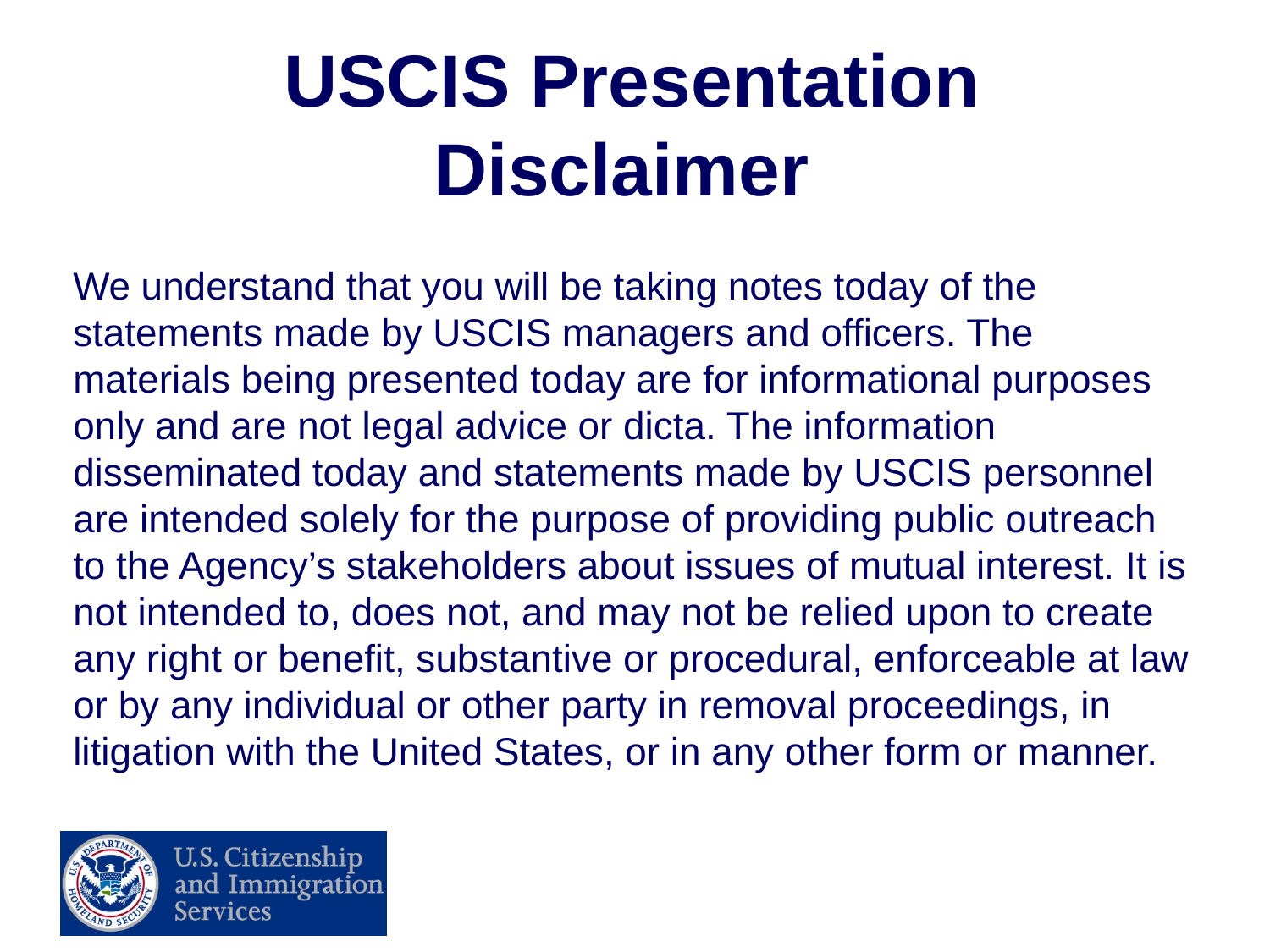

USCIS Presentation Disclaimer
We understand that you will be taking notes today of the statements made by USCIS managers and officers. The materials being presented today are for informational purposes only and are not legal advice or dicta. The information disseminated today and statements made by USCIS personnel are intended solely for the purpose of providing public outreach to the Agency’s stakeholders about issues of mutual interest. It is not intended to, does not, and may not be relied upon to create any right or benefit, substantive or procedural, enforceable at law or by any individual or other party in removal proceedings, in litigation with the United States, or in any other form or manner.
17